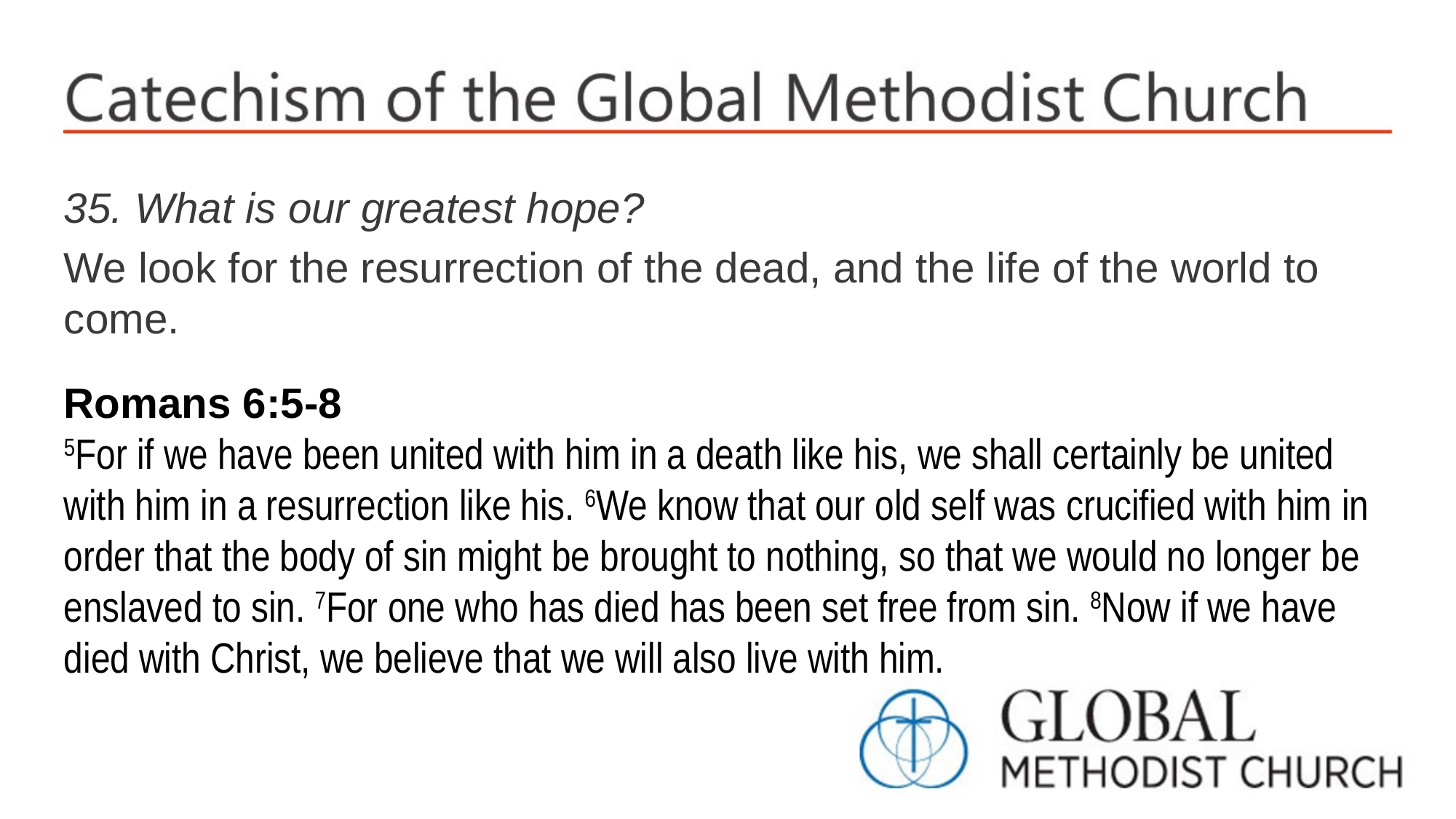

35. What is our greatest hope?
We look for the resurrection of the dead, and the life of the world to come.
Romans 6:5-8
5For if we have been united with him in a death like his, we shall certainly be united with him in a resurrection like his. 6We know that our old self was crucified with him in order that the body of sin might be brought to nothing, so that we would no longer be enslaved to sin. 7For one who has died has been set free from sin. 8Now if we have died with Christ, we believe that we will also live with him.